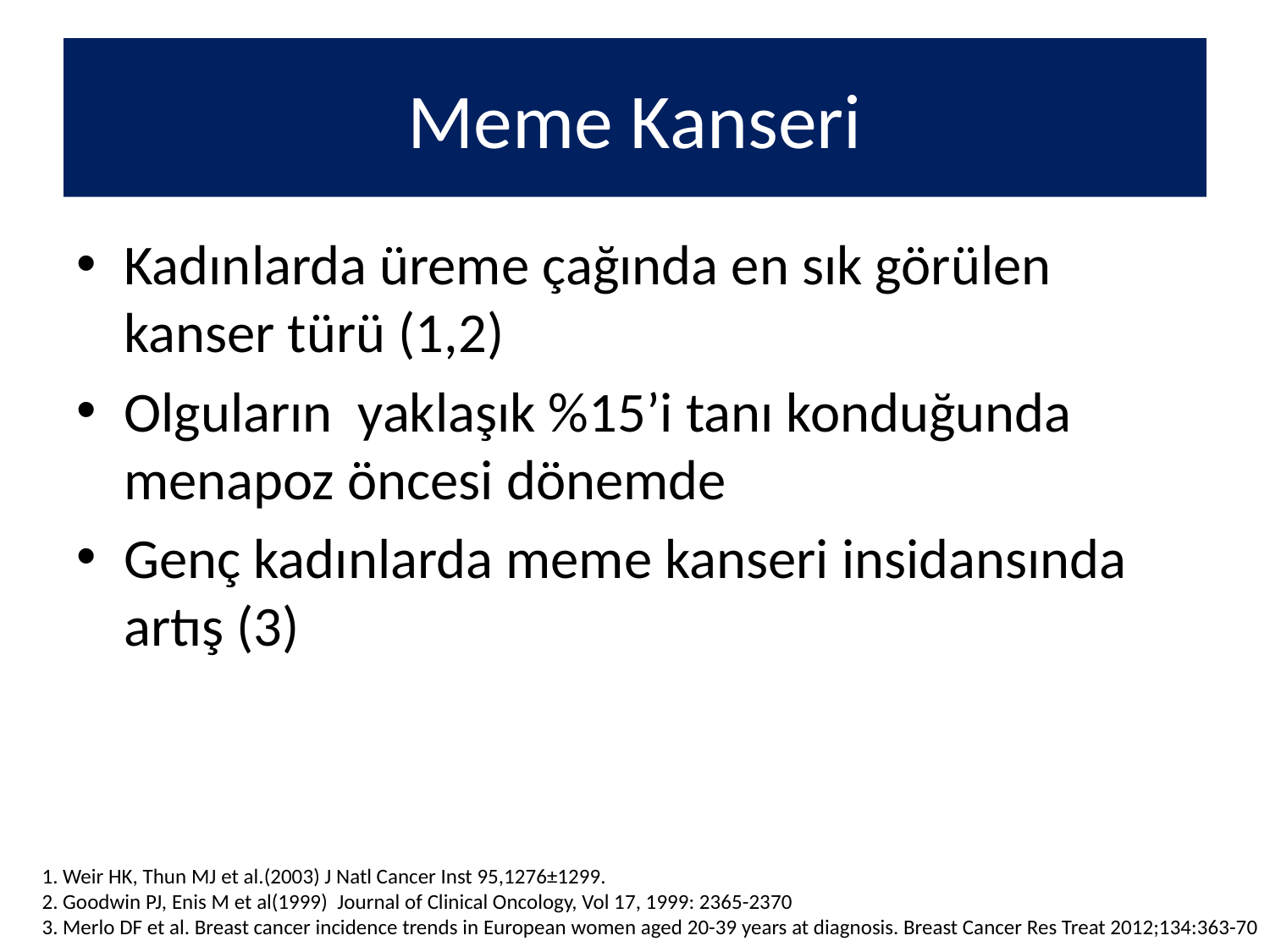

# Meme Kanseri
Kadınlarda üreme çağında en sık görülen kanser türü (1,2)
Olguların  yaklaşık %15’i tanı konduğunda menapoz öncesi dönemde
Genç kadınlarda meme kanseri insidansında artış (3)

1. Weir HK, Thun MJ et al.(2003) J Natl Cancer Inst 95,1276±1299.
2. Goodwin PJ, Enis M et al(1999)  Journal of Clinical Oncology, Vol 17, 1999: 2365-2370
3. Merlo DF et al. Breast cancer incidence trends in European women aged 20-39 years at diagnosis. Breast Cancer Res Treat 2012;134:363-70